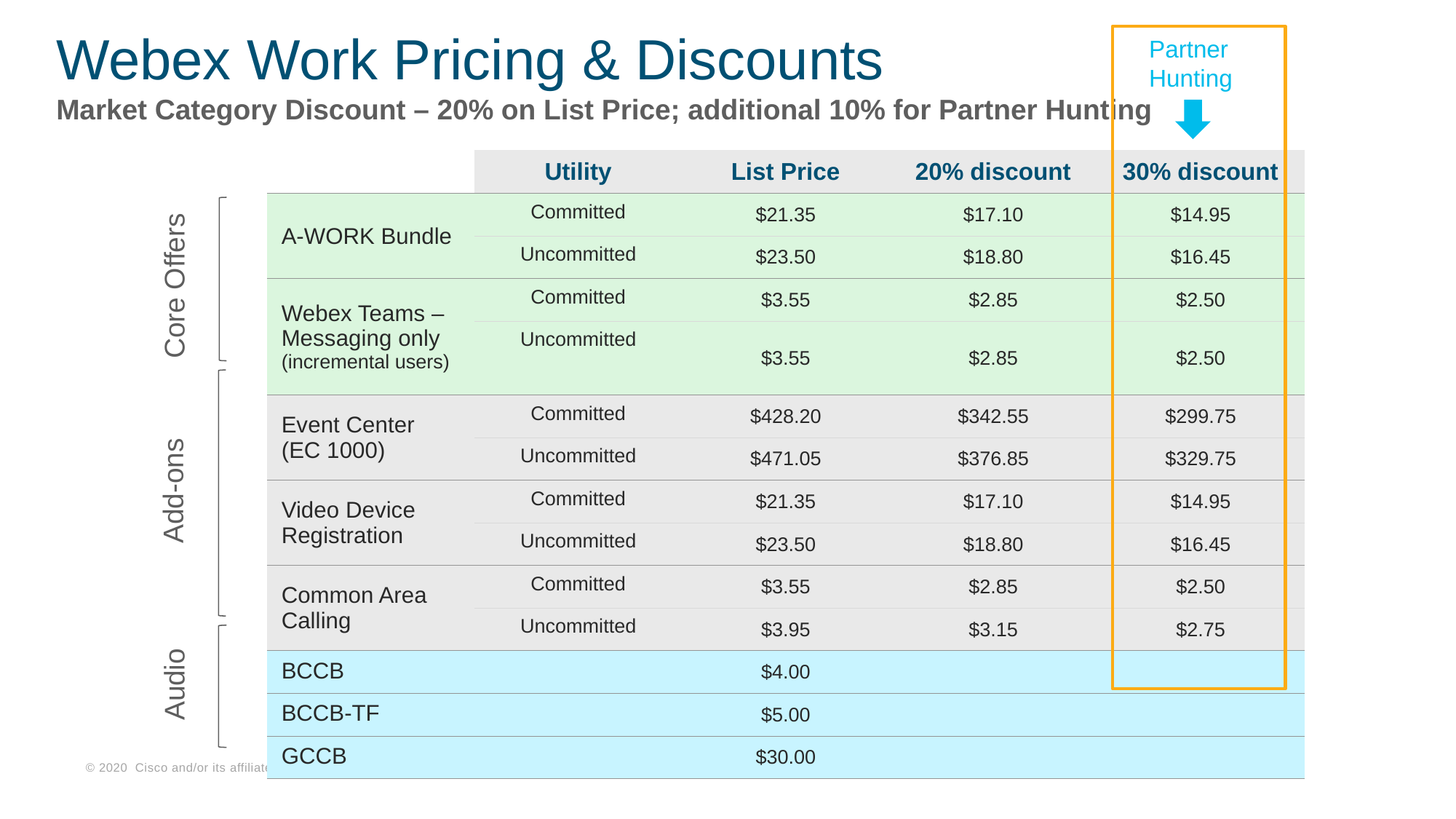

Webex Work Pricing & Discounts

Partner Hunting

Market Category Discount – 20% on List Price; additional 10% for Partner Hunting

|  | Utility | List Price | 20% discount | 30% discount |
| --- | --- | --- | --- | --- |
| A-WORK Bundle | Committed | $21.35 | $17.10 | $14.95 |
|  | Uncommitted | $23.50 | $18.80 | $16.45 |
| Webex Teams – Messaging only (incremental users) | Committed | $3.55 | $2.85 | $2.50 |
|  | Uncommitted | $3.55 | $2.85 | $2.50 |
| Event Center (EC 1000) | Committed | $428.20 | $342.55 | $299.75 |
|  | Uncommitted | $471.05 | $376.85 | $329.75 |
| Video Device Registration | Committed | $21.35 | $17.10 | $14.95 |
|  | Uncommitted | $23.50 | $18.80 | $16.45 |
| Common Area Calling | Committed | $3.55 | $2.85 | $2.50 |
|  | Uncommitted | $3.95 | $3.15 | $2.75 |
| BCCB |  | $4.00 |  |  |
| BCCB-TF |  | $5.00 |  |  |
| GCCB |  | $30.00 |  |  |

Core Offers

Add-ons

Audio